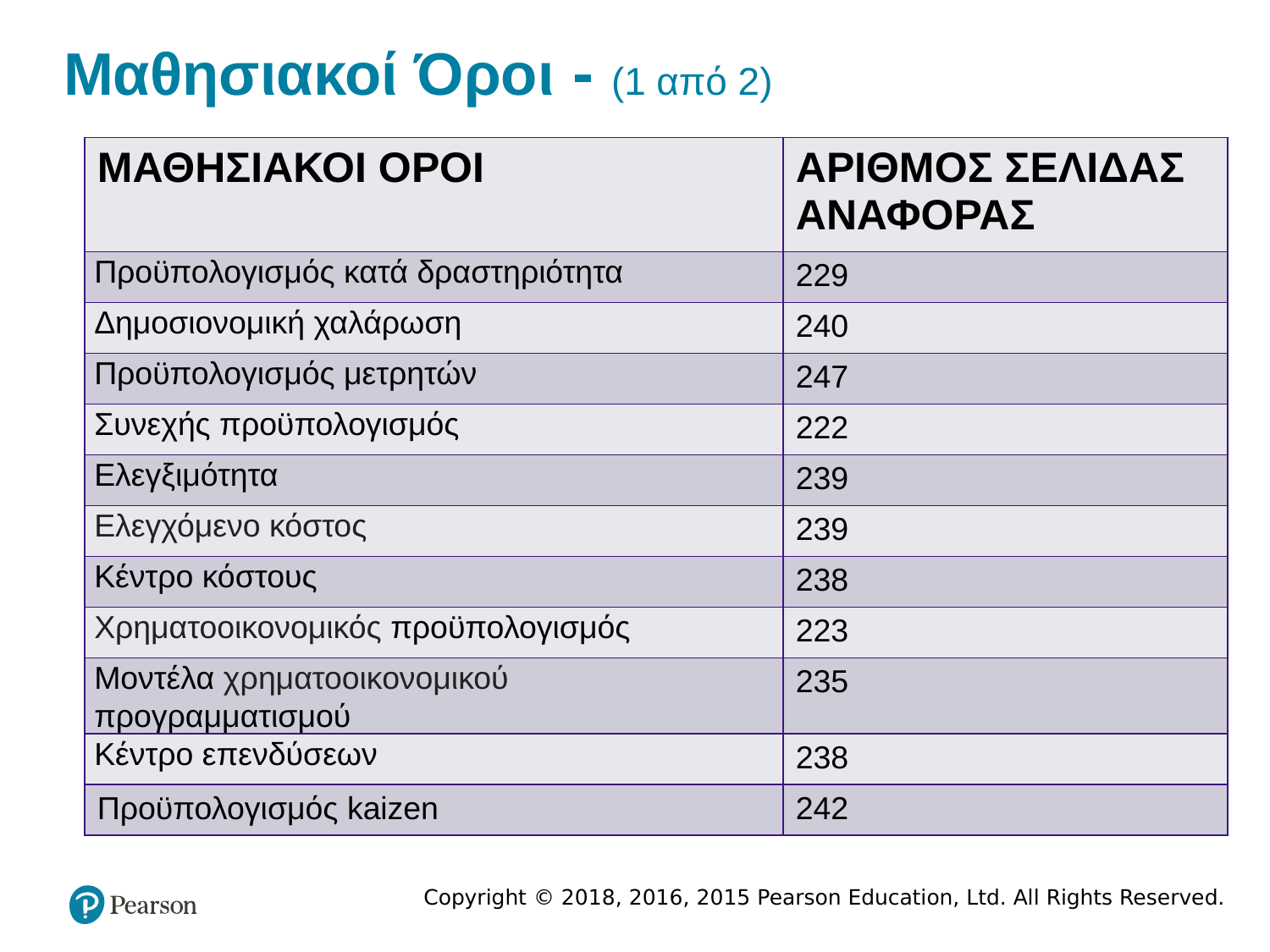

# Μαθησιακοί Όροι - (1 από 2)
| ΜΑΘΗΣΙΑΚΟΙ ΟΡΟΙ | ΑΡΙΘΜΟΣ ΣΕΛΙΔΑΣ ΑΝΑΦΟΡΑΣ |
| --- | --- |
| Προϋπολογισμός κατά δραστηριότητα | 229 |
| Δημοσιονομική χαλάρωση | 240 |
| Προϋπολογισμός μετρητών | 247 |
| Συνεχής προϋπολογισμός | 222 |
| Ελεγξιμότητα | 239 |
| Ελεγχόμενο κόστος | 239 |
| Κέντρο κόστους | 238 |
| Χρηματοοικονομικός προϋπολογισμός | 223 |
| Μοντέλα χρηματοοικονομικού προγραμματισμού | 235 |
| Κέντρο επενδύσεων | 238 |
| Προϋπολογισμός kaizen | 242 |